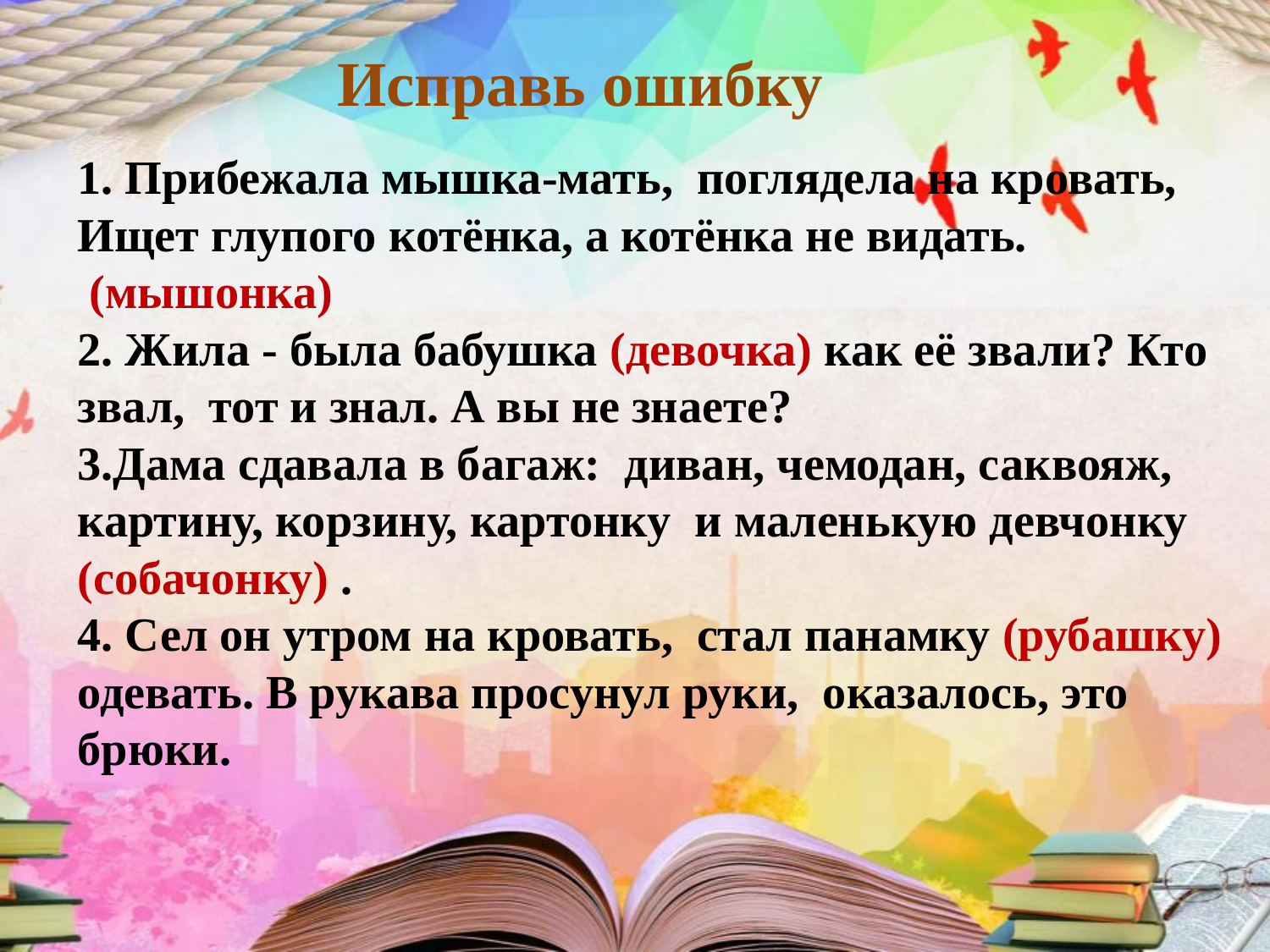

Исправь ошибку
# 1. Прибежала мышка-мать,  поглядела на кровать, Ищет глупого котёнка, а котёнка не видать. (мышонка) 2. Жила - была бабушка (девочка) как её звали? Кто звал,  тот и знал. А вы не знаете? 3.Дама сдавала в багаж:  диван, чемодан, саквояж, картину, корзину, картонку  и маленькую девчонку (собачонку) . 4. Сел он утром на кровать,  стал панамку (рубашку) одевать. В рукава просунул руки,  оказалось, это брюки.